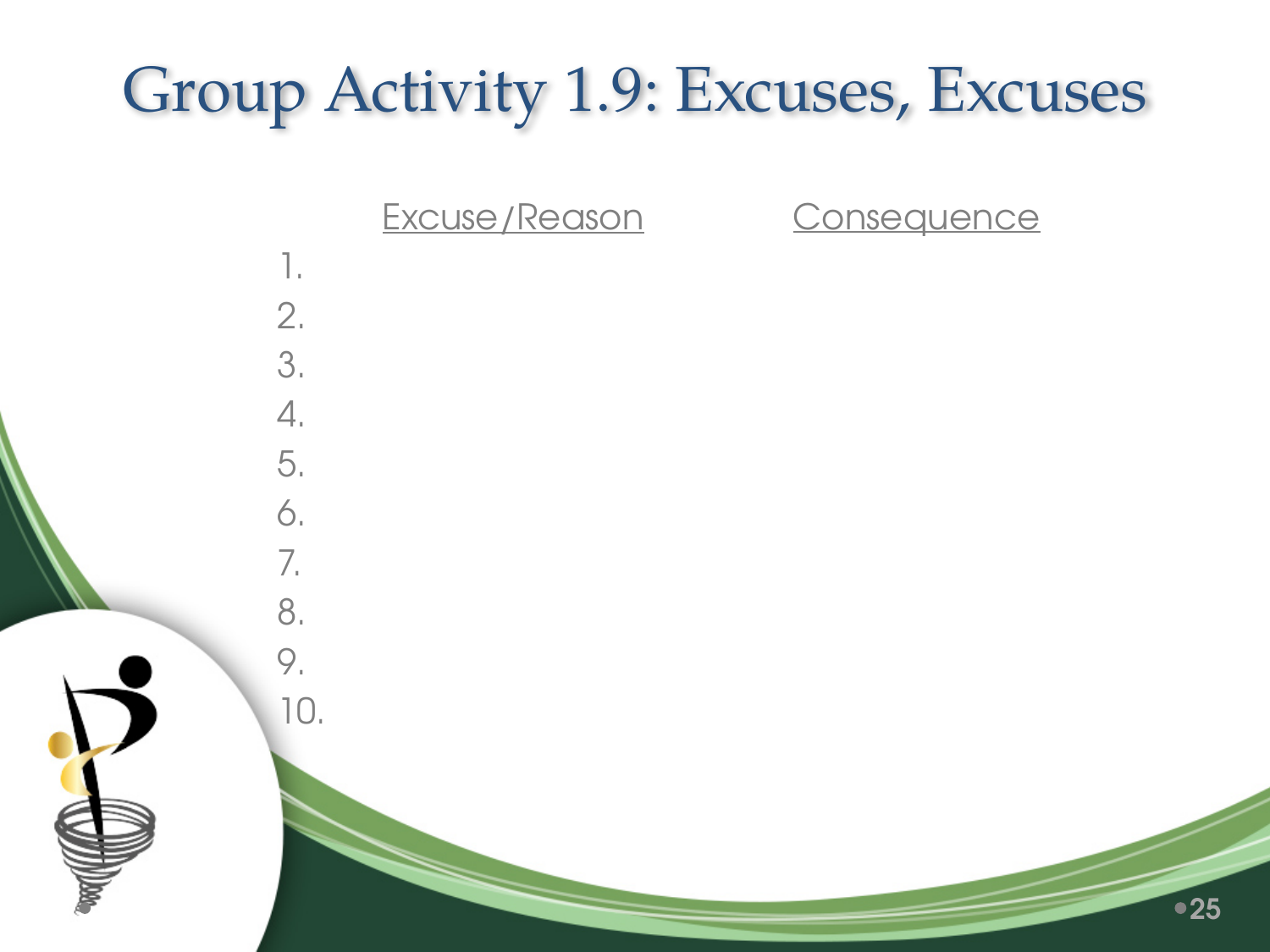

# Group Activity 1.9: Excuses, Excuses
Excuse/Reason

5.
6.
7.
8.
9.
10.
Consequence
25